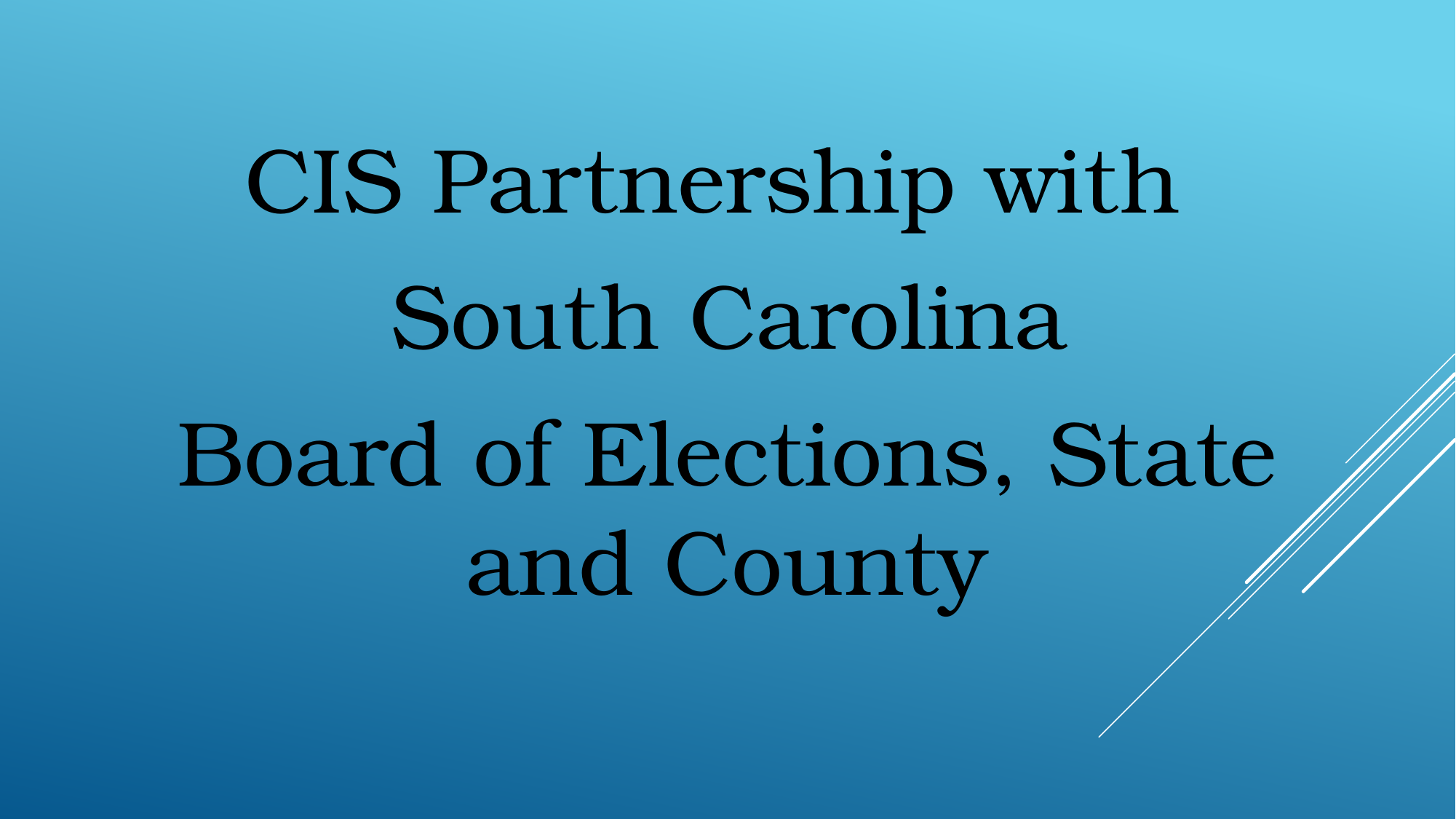

CIS Partnership with
South Carolina
Board of Elections, State and County